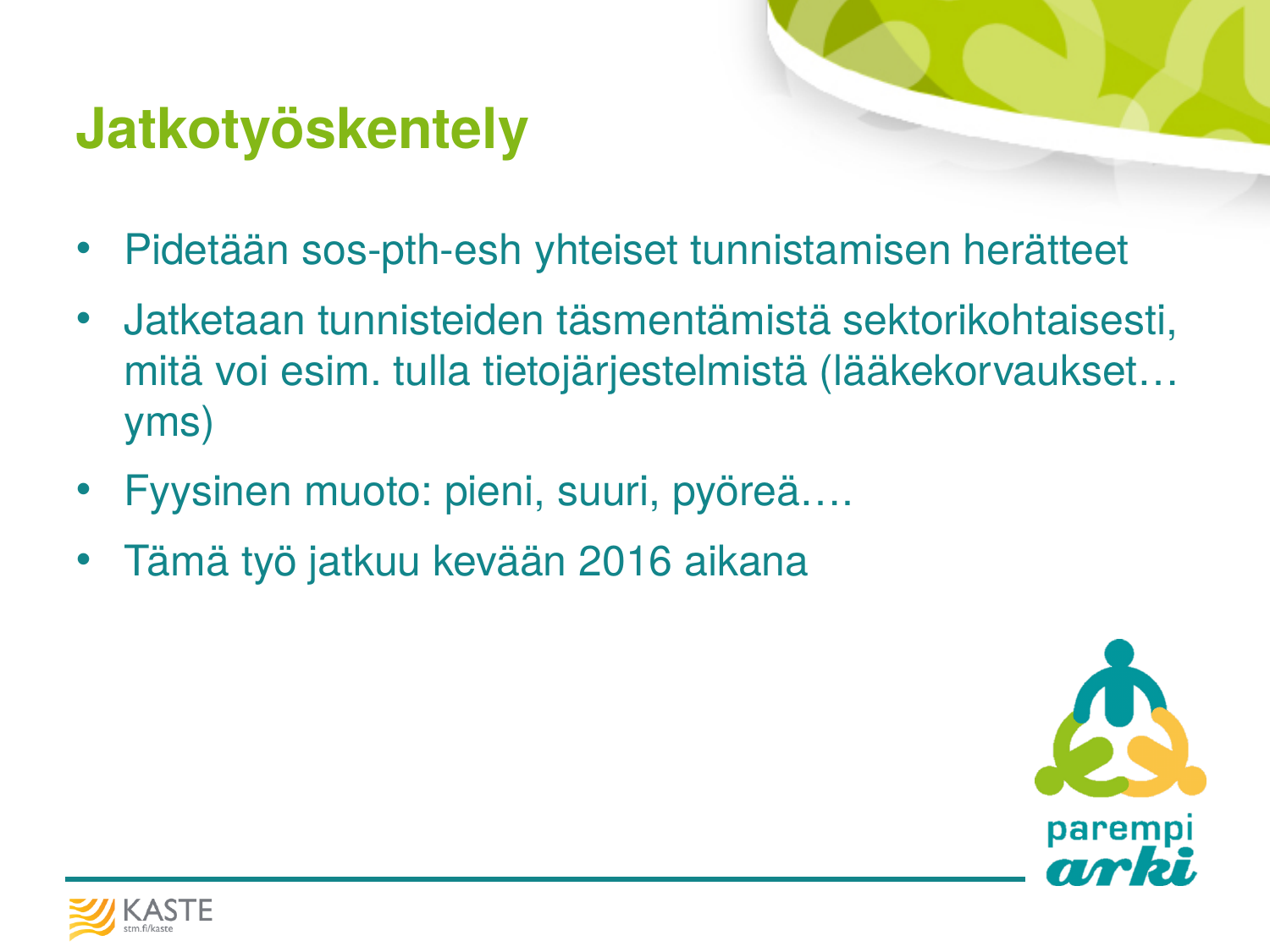

# Jatkotyöskentely
Pidetään sos-pth-esh yhteiset tunnistamisen herätteet
Jatketaan tunnisteiden täsmentämistä sektorikohtaisesti, mitä voi esim. tulla tietojärjestelmistä (lääkekorvaukset…yms)
Fyysinen muoto: pieni, suuri, pyöreä….
Tämä työ jatkuu kevään 2016 aikana